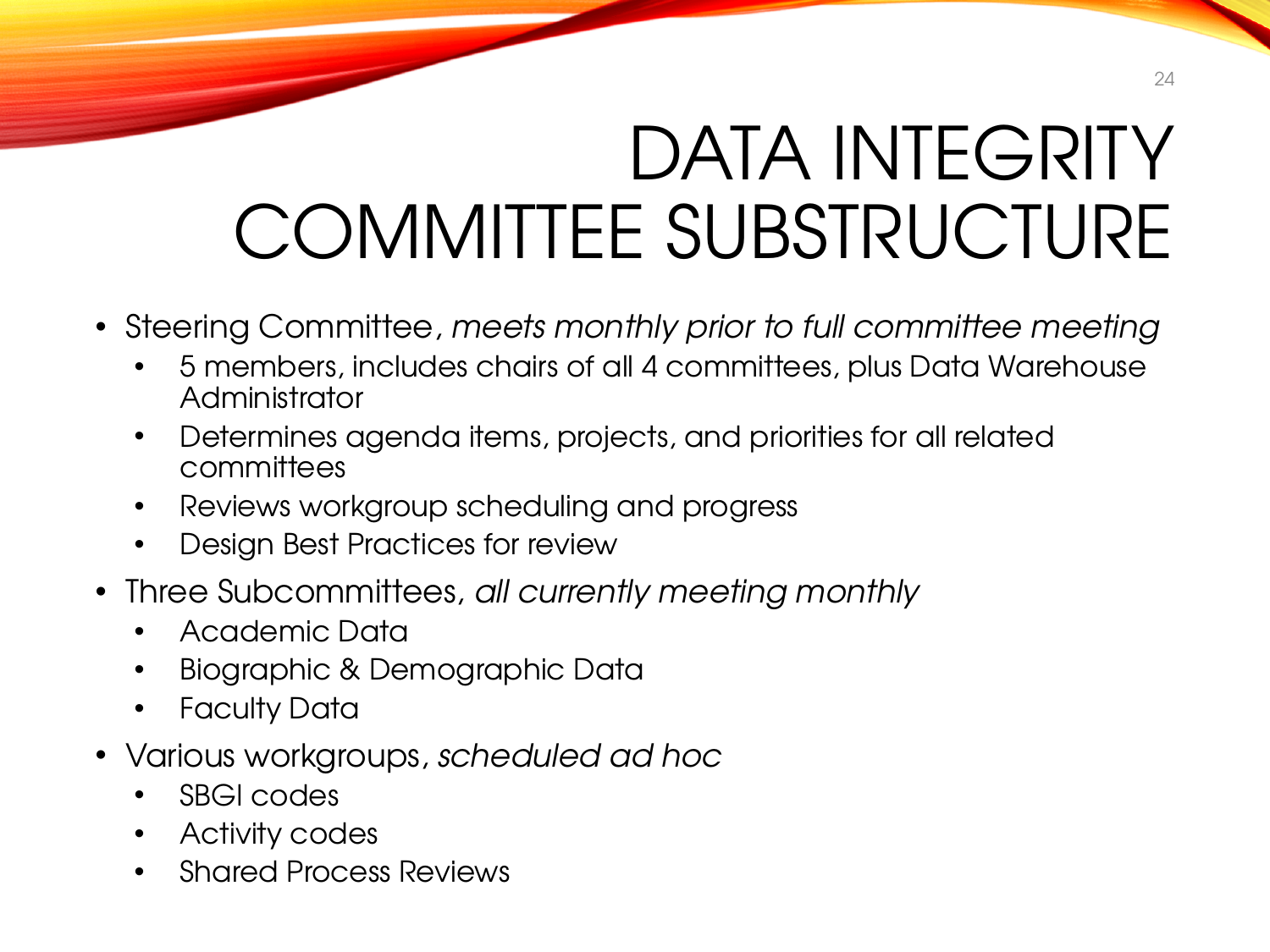

24
# Data Integrity Committee Substructure
Steering Committee, meets monthly prior to full committee meeting
5 members, includes chairs of all 4 committees, plus Data Warehouse Administrator
Determines agenda items, projects, and priorities for all related committees
Reviews workgroup scheduling and progress
Design Best Practices for review
Three Subcommittees, all currently meeting monthly
Academic Data
Biographic & Demographic Data
Faculty Data
Various workgroups, scheduled ad hoc
SBGI codes
Activity codes
Shared Process Reviews